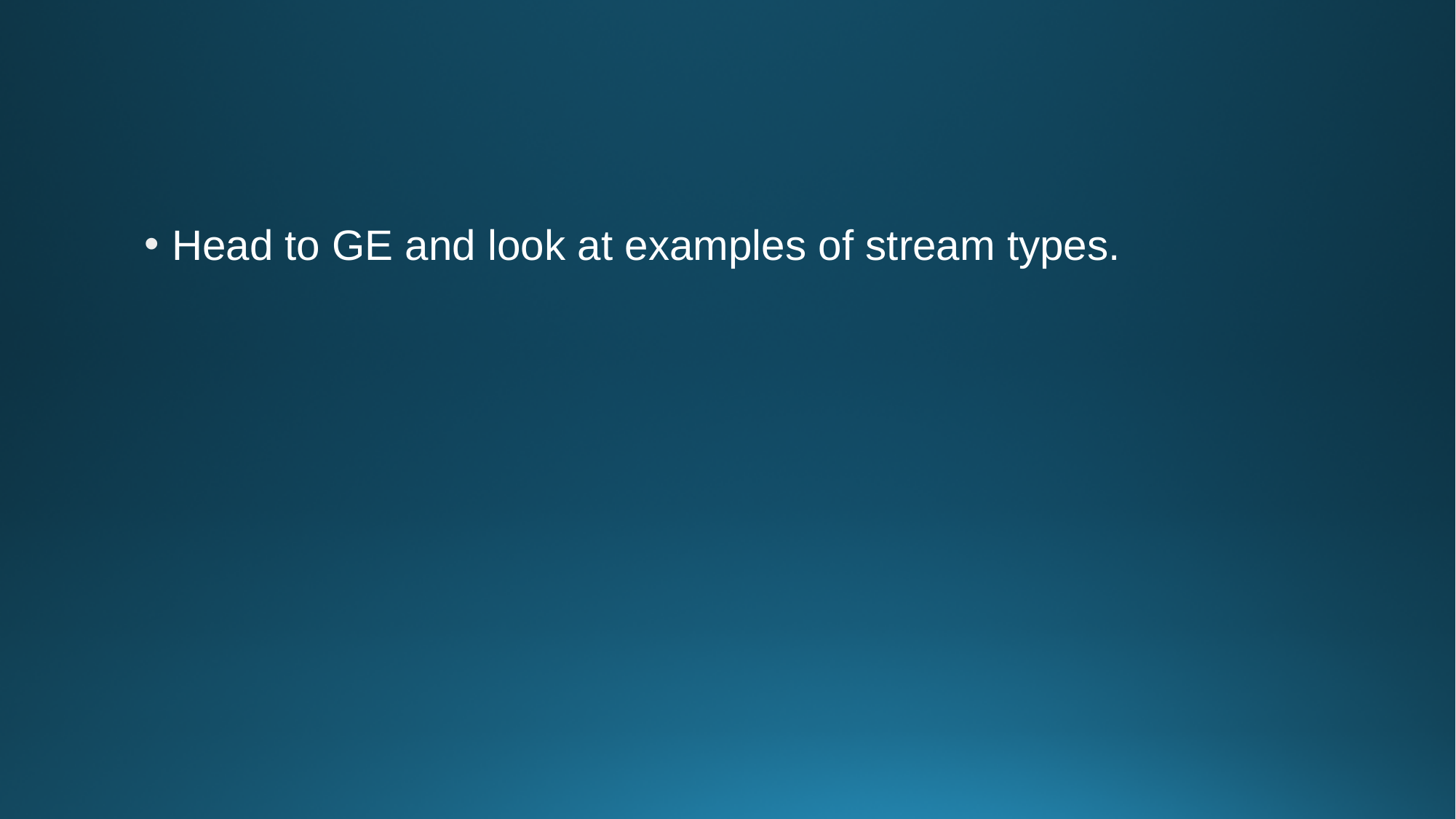

#
Head to GE and look at examples of stream types.